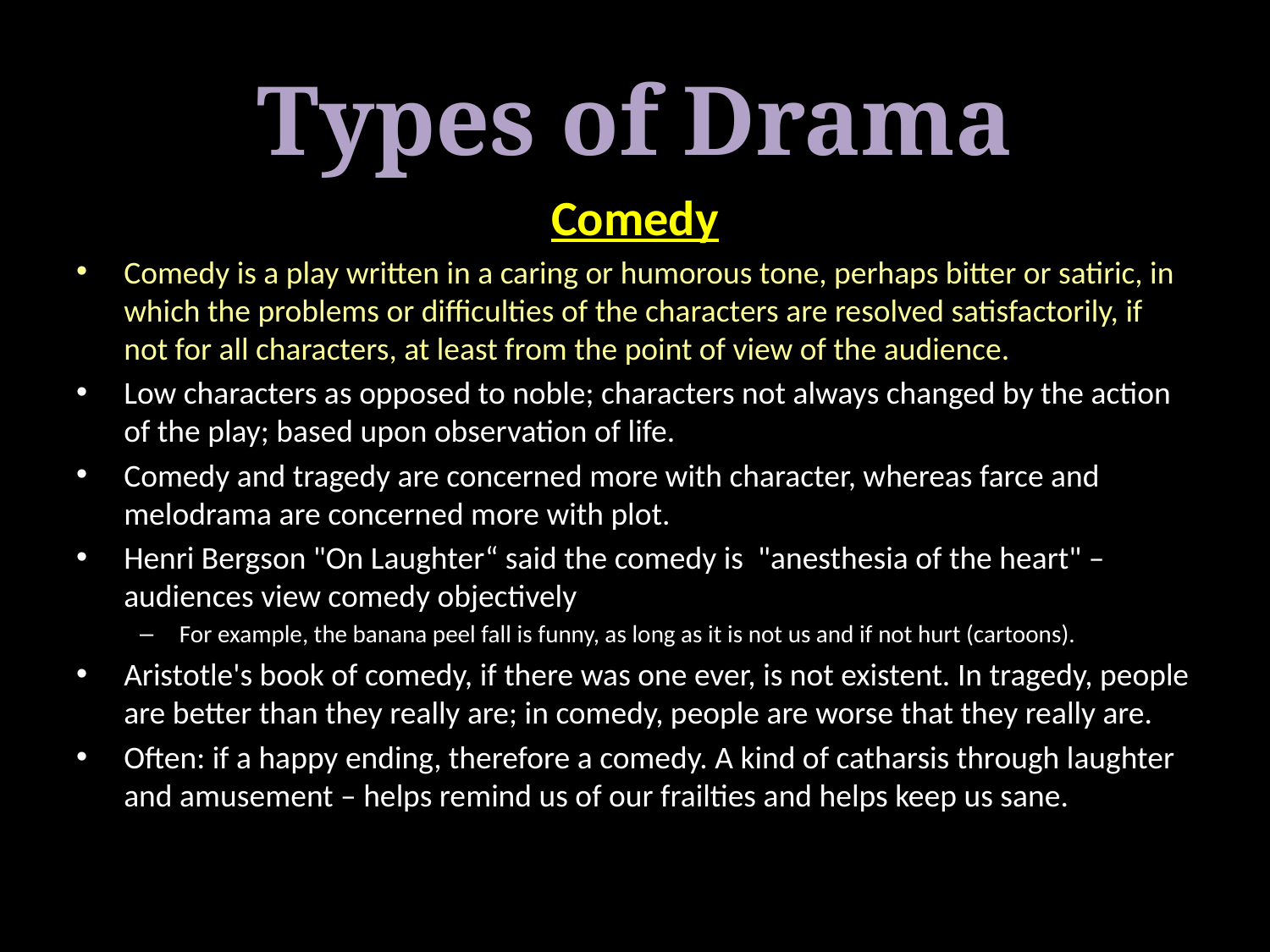

# Types of Drama
Comedy
Comedy is a play written in a caring or humorous tone, perhaps bitter or satiric, in which the problems or difficulties of the characters are resolved satisfactorily, if not for all characters, at least from the point of view of the audience.
Low characters as opposed to noble; characters not always changed by the action of the play; based upon observation of life.
Comedy and tragedy are concerned more with character, whereas farce and melodrama are concerned more with plot.
Henri Bergson "On Laughter“ said the comedy is  "anesthesia of the heart" –audiences view comedy objectively
For example, the banana peel fall is funny, as long as it is not us and if not hurt (cartoons).
Aristotle's book of comedy, if there was one ever, is not existent. In tragedy, people are better than they really are; in comedy, people are worse that they really are.
Often: if a happy ending, therefore a comedy. A kind of catharsis through laughter and amusement – helps remind us of our frailties and helps keep us sane.